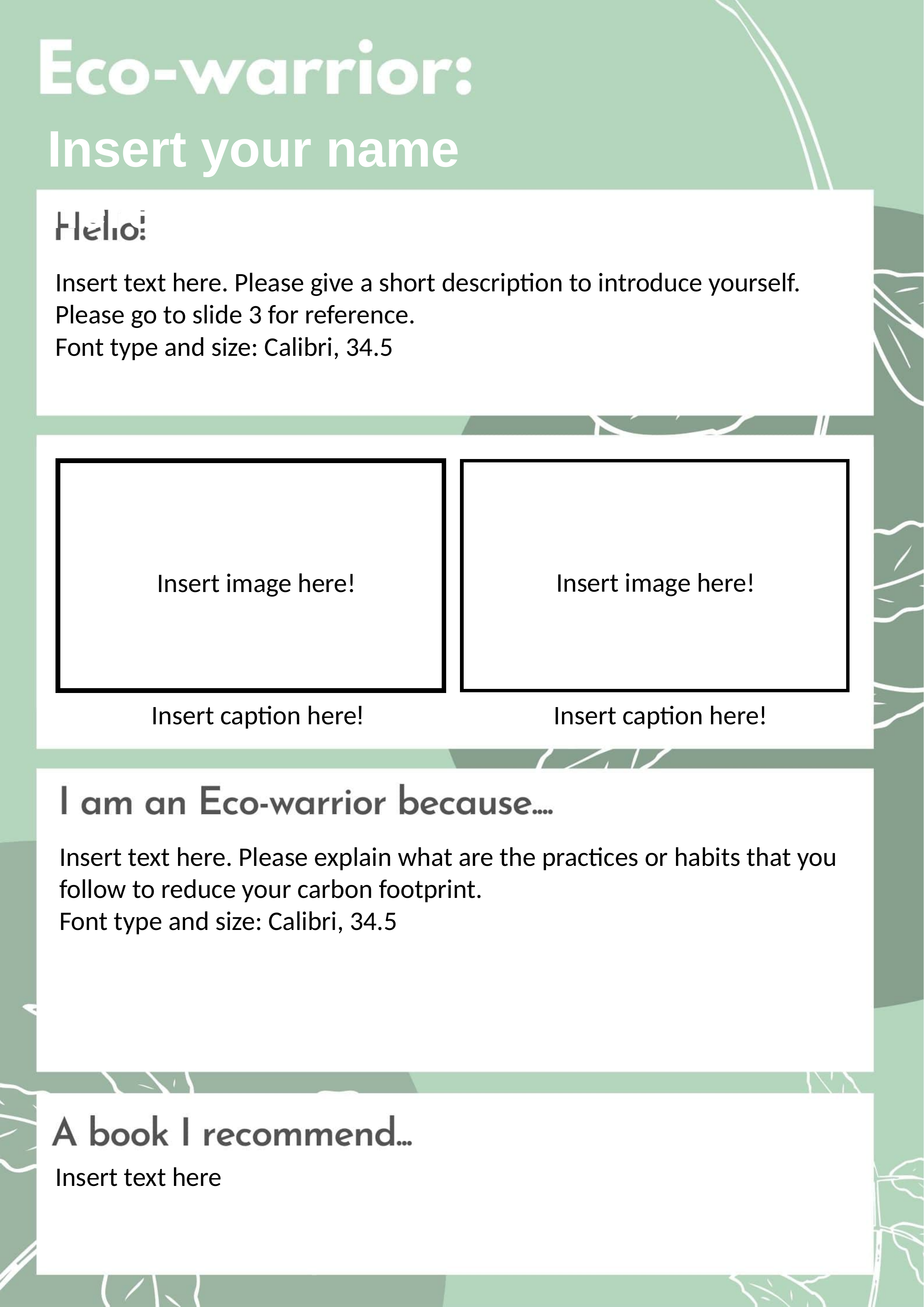

Insert your name here
Insert text here. Please give a short description to introduce yourself. Please go to slide 3 for reference.
Font type and size: Calibri, 34.5

Insert image here!
Insert image here!
Insert caption here!
Insert caption here!
Insert text here. Please explain what are the practices or habits that you follow to reduce your carbon footprint.
Font type and size: Calibri, 34.5
Insert text here